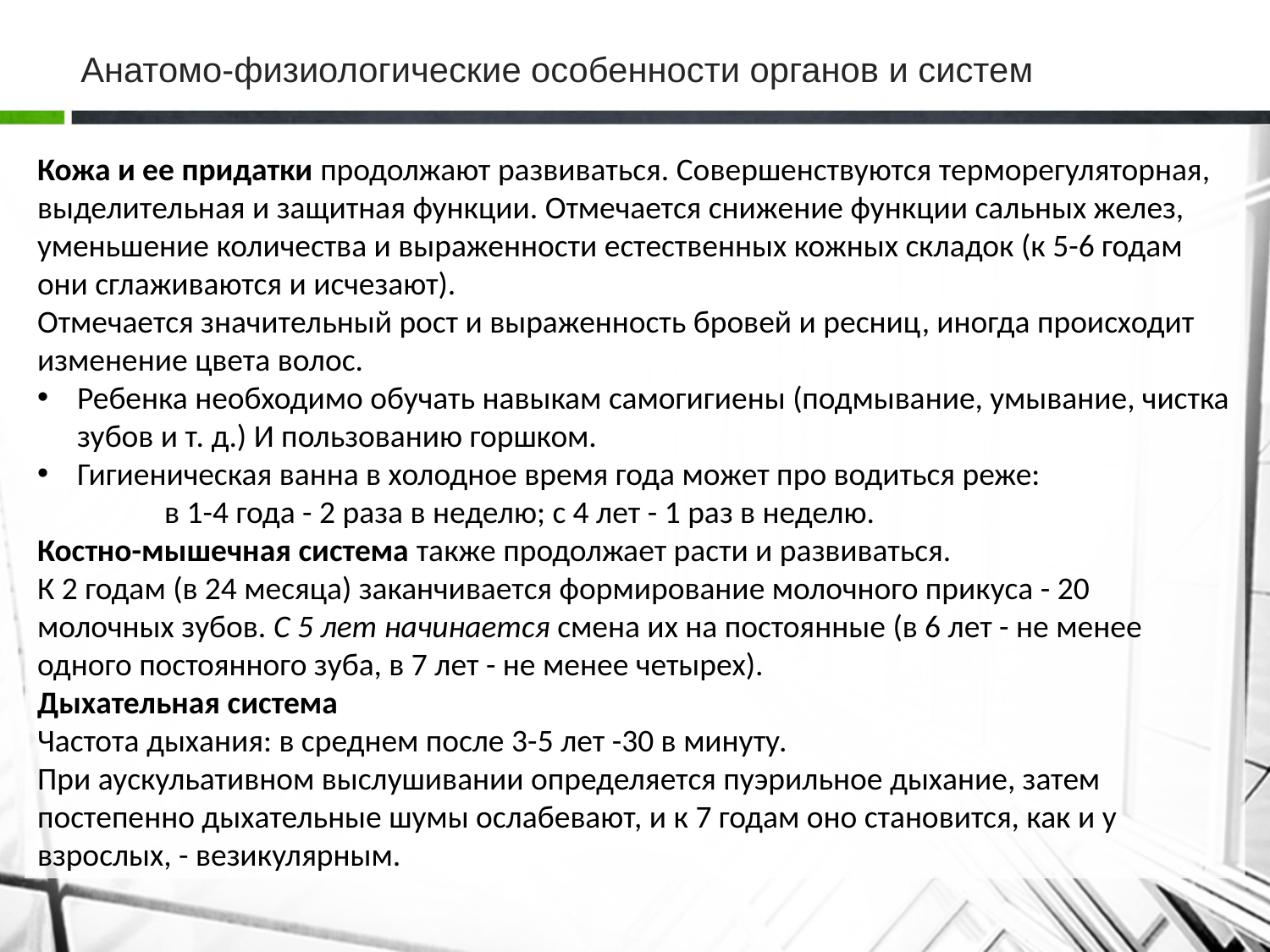

# Анатомо-физиологические особенности органов и систем
Кожа и ее придатки продолжают развиваться. Совершенствуются терморегуляторная, выделительная и защитная функции. Отмечается снижение функции сальных желез, уменьшение количества и выраженности естественных кожных складок (к 5-6 годам они сглаживаются и исчезают).
Отмечается значительный рост и выраженность бровей и ресниц, иногда происходит изменение цвета волос.
Ребенка необходимо обучать навыкам самогигиены (подмывание, умывание, чистка зубов и т. д.) И пользованию горшком.
Гигиеническая ванна в холодное время года может про водиться реже:
	в 1-4 года - 2 раза в неделю; с 4 лет - 1 раз в неделю.
Костно-мышечная система также продолжает расти и развиваться.
К 2 годам (в 24 месяца) заканчивается формирование молочного прикуса - 20 молочных зубов. С 5 лет начинается смена их на постоянные (в 6 лет - не менее одного постоянного зуба, в 7 лет - не менее четырех).
Дыхательная система
Частота дыхания: в среднем после 3-5 лет -30 в минуту.
При аускульативном выслушивании определяется пуэрильное дыхание, затем постепенно дыхательные шумы ослабевают, и к 7 годам оно становится, как и у взрослых, - везикулярным.